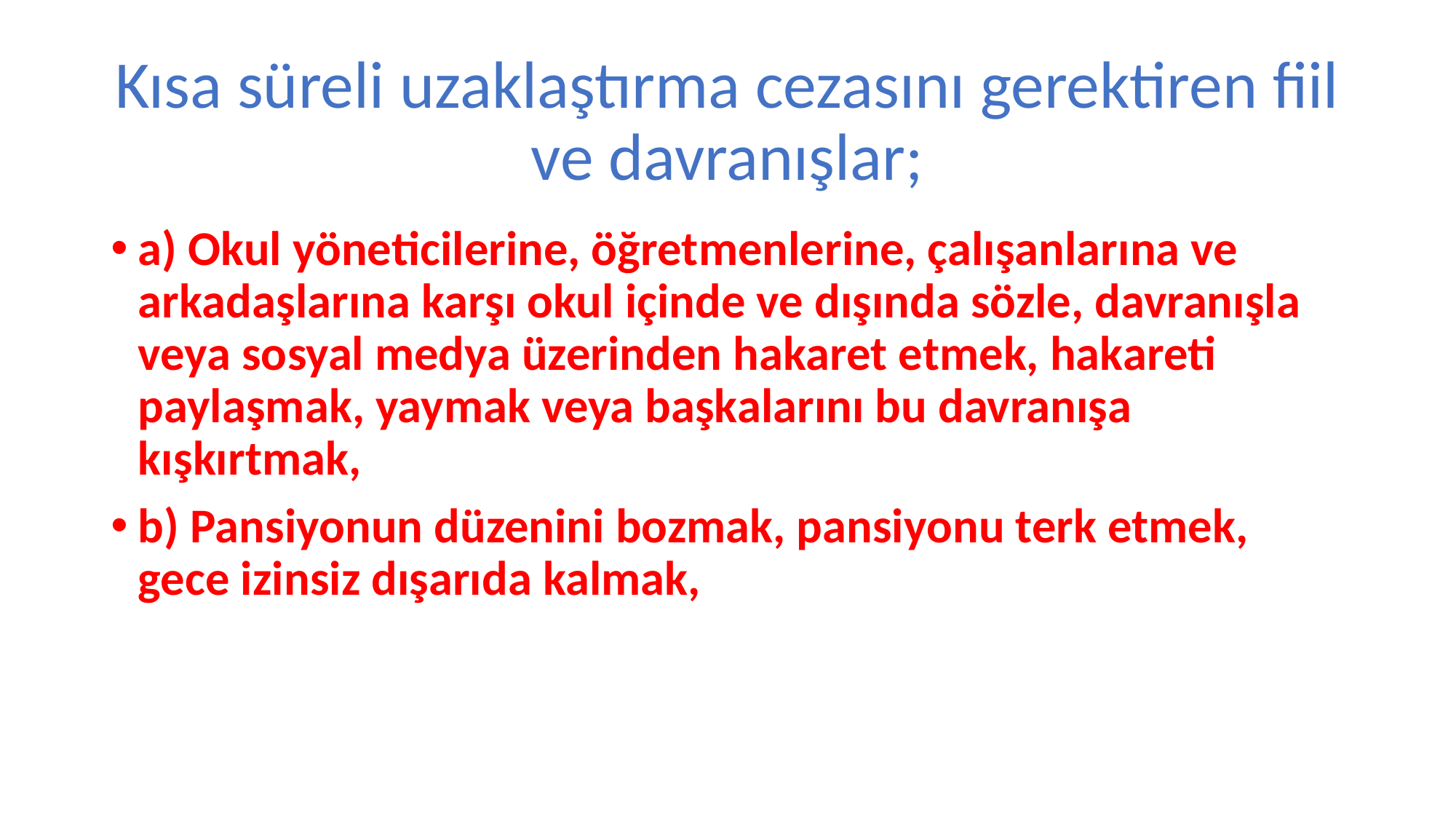

# Kısa süreli uzaklaştırma cezasını gerektiren fiil ve davranışlar;
a) Okul yöneticilerine, öğretmenlerine, çalışanlarına ve arkadaşlarına karşı okul içinde ve dışında sözle, davranışla veya sosyal medya üzerinden hakaret etmek, hakareti paylaşmak, yaymak veya başkalarını bu davranışa kışkırtmak,
b) Pansiyonun düzenini bozmak, pansiyonu terk etmek, gece izinsiz dışarıda kalmak,